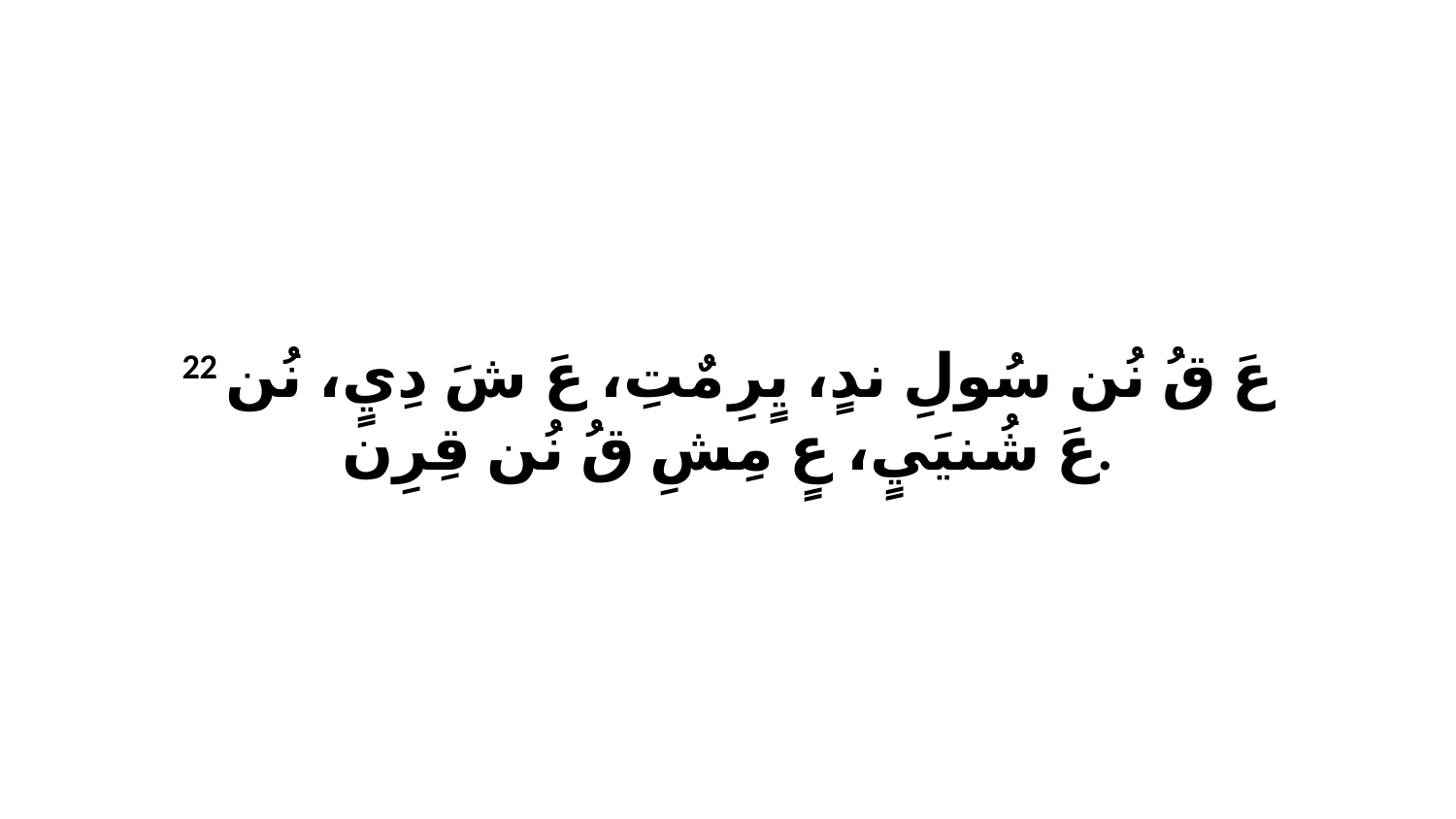

22 عَ قُ نُن سُولِ ندٍ، يٍرِ مٌتِ، عَ شَ دِيٍ، نُن عَ شُنيَيٍ، عٍ مِشِ قُ نُن قِرِن.